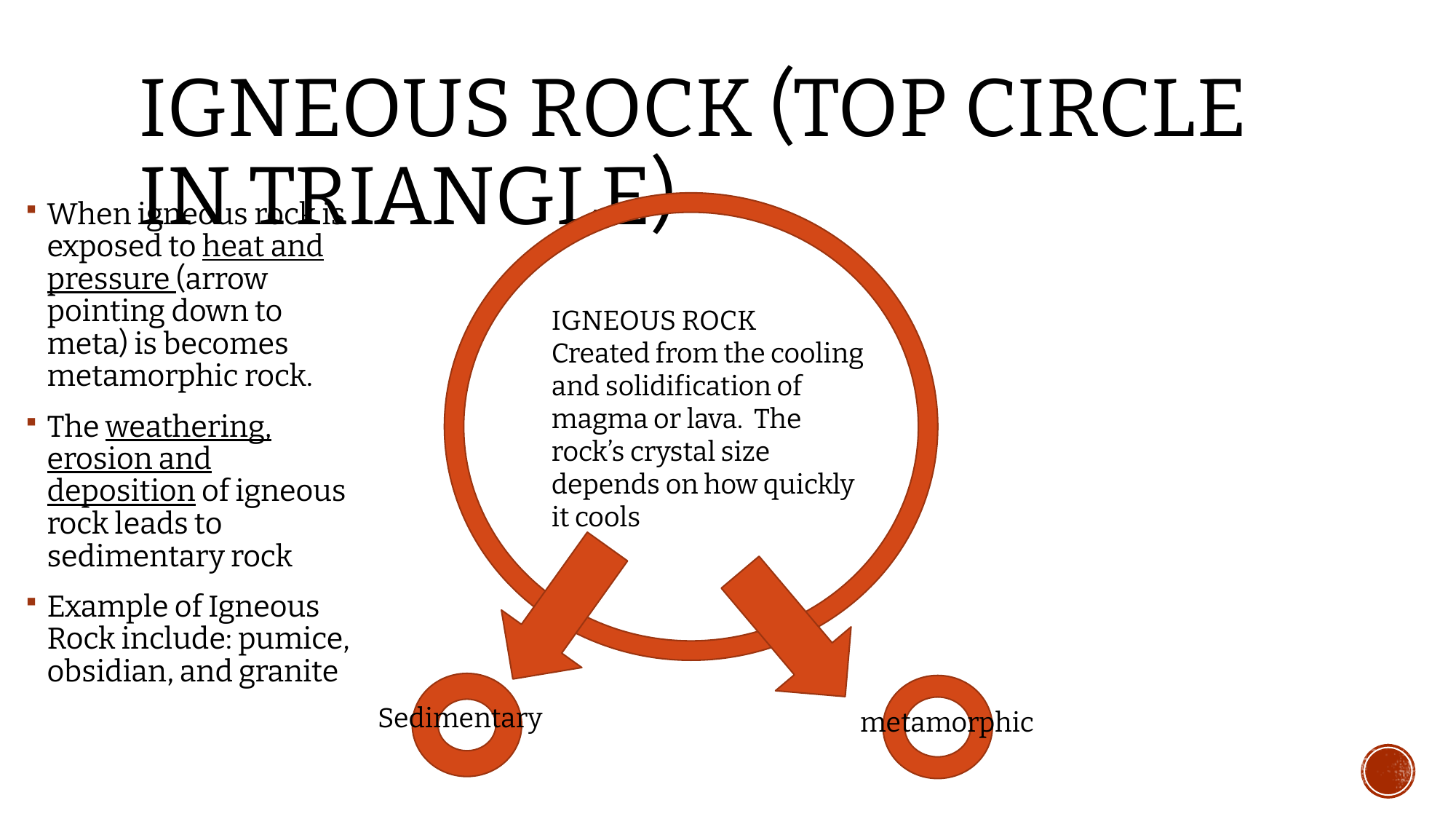

# Igneous rock (top circle in triangle)
When igneous rock is exposed to heat and pressure (arrow pointing down to meta) is becomes metamorphic rock.
The weathering, erosion and deposition of igneous rock leads to sedimentary rock
Example of Igneous Rock include: pumice, obsidian, and granite

IGNEOUS ROCK
Created from the cooling and solidification of magma or lava.  The rock’s crystal size depends on how quickly it cools

Sedimentary
metamorphic